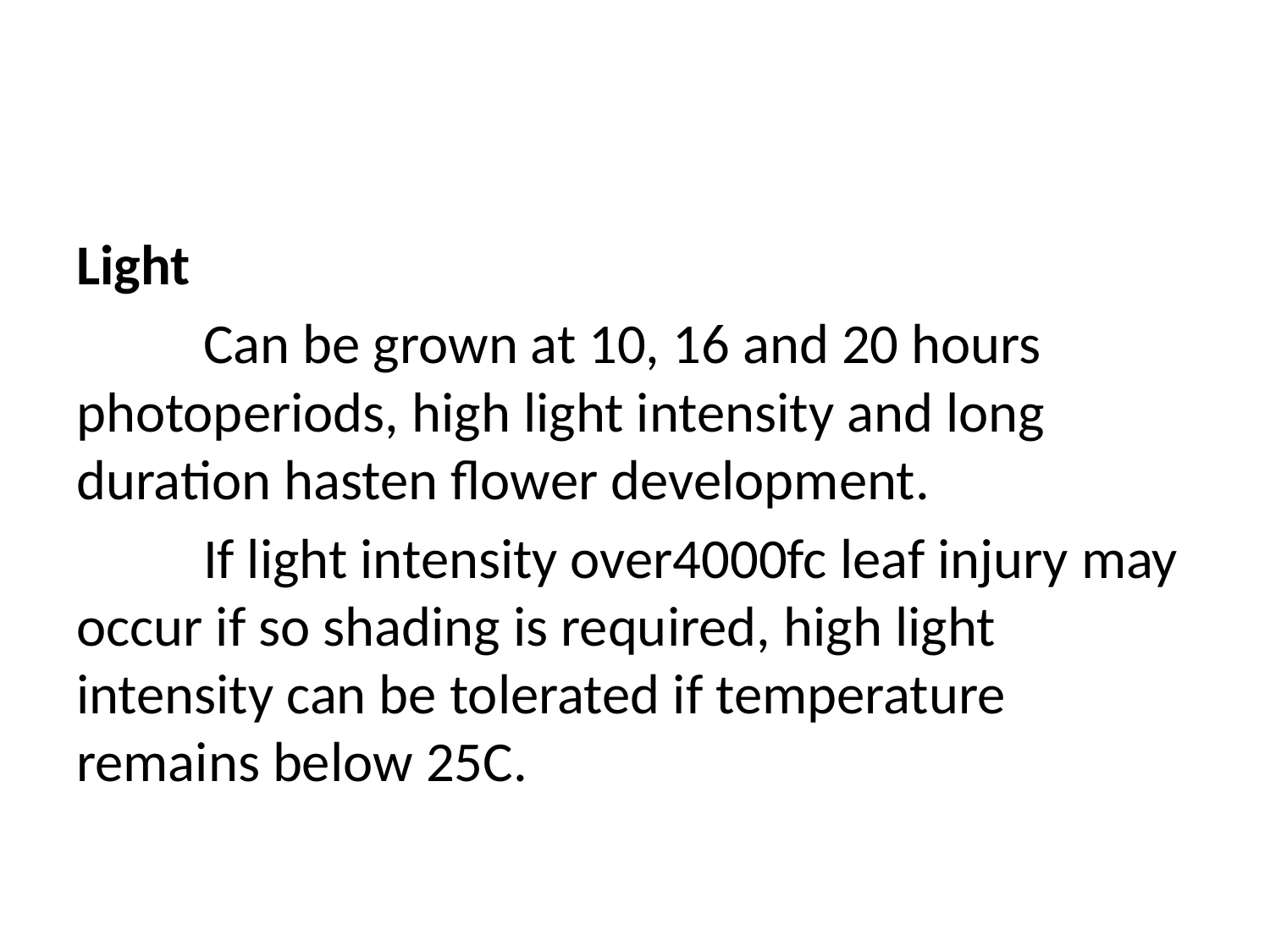

#
Light
	Can be grown at 10, 16 and 20 hours photoperiods, high light intensity and long duration hasten flower development.
	If light intensity over4000fc leaf injury may occur if so shading is required, high light intensity can be tolerated if temperature remains below 25C.